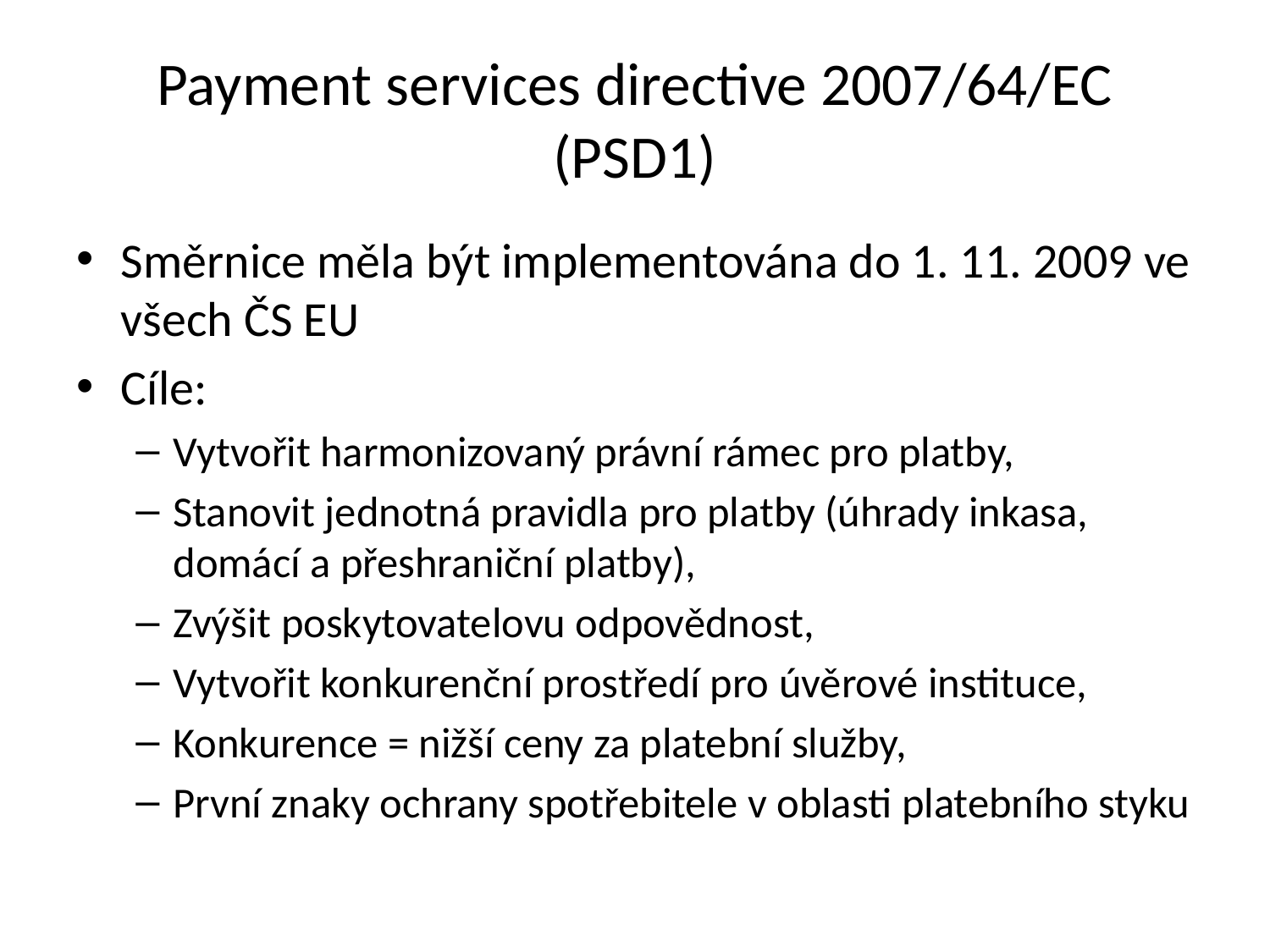

# Payment services directive 2007/64/EC (PSD1)
Směrnice měla být implementována do 1. 11. 2009 ve všech ČS EU
Cíle:
Vytvořit harmonizovaný právní rámec pro platby,
Stanovit jednotná pravidla pro platby (úhrady inkasa, domácí a přeshraniční platby),
Zvýšit poskytovatelovu odpovědnost,
Vytvořit konkurenční prostředí pro úvěrové instituce,
Konkurence = nižší ceny za platební služby,
První znaky ochrany spotřebitele v oblasti platebního styku